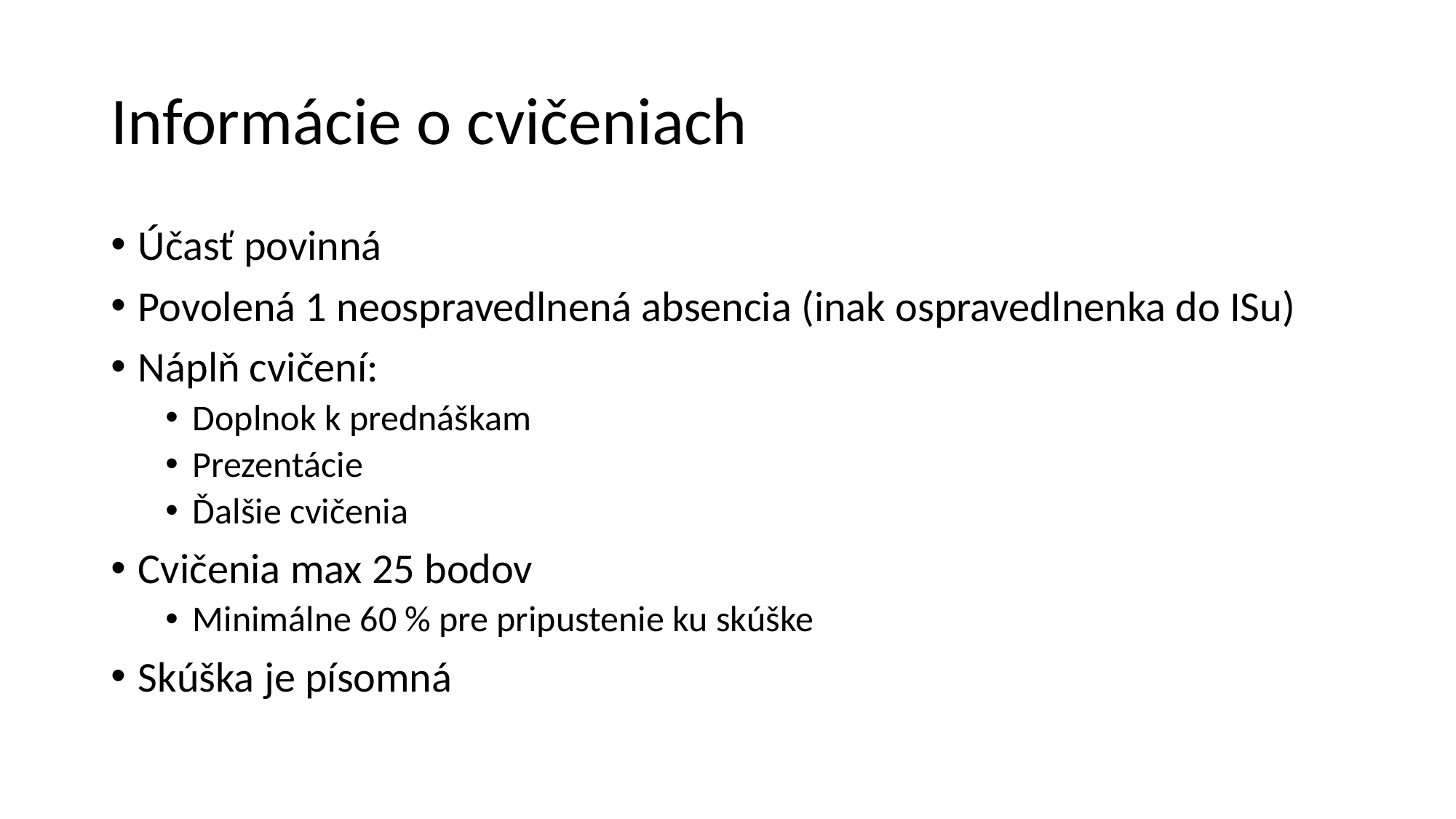

# Informácie o cvičeniach
Účasť povinná
Povolená 1 neospravedlnená absencia (inak ospravedlnenka do ISu)
Náplň cvičení:
Doplnok k prednáškam
Prezentácie
Ďalšie cvičenia
Cvičenia max 25 bodov
Minimálne 60 % pre pripustenie ku skúške
Skúška je písomná